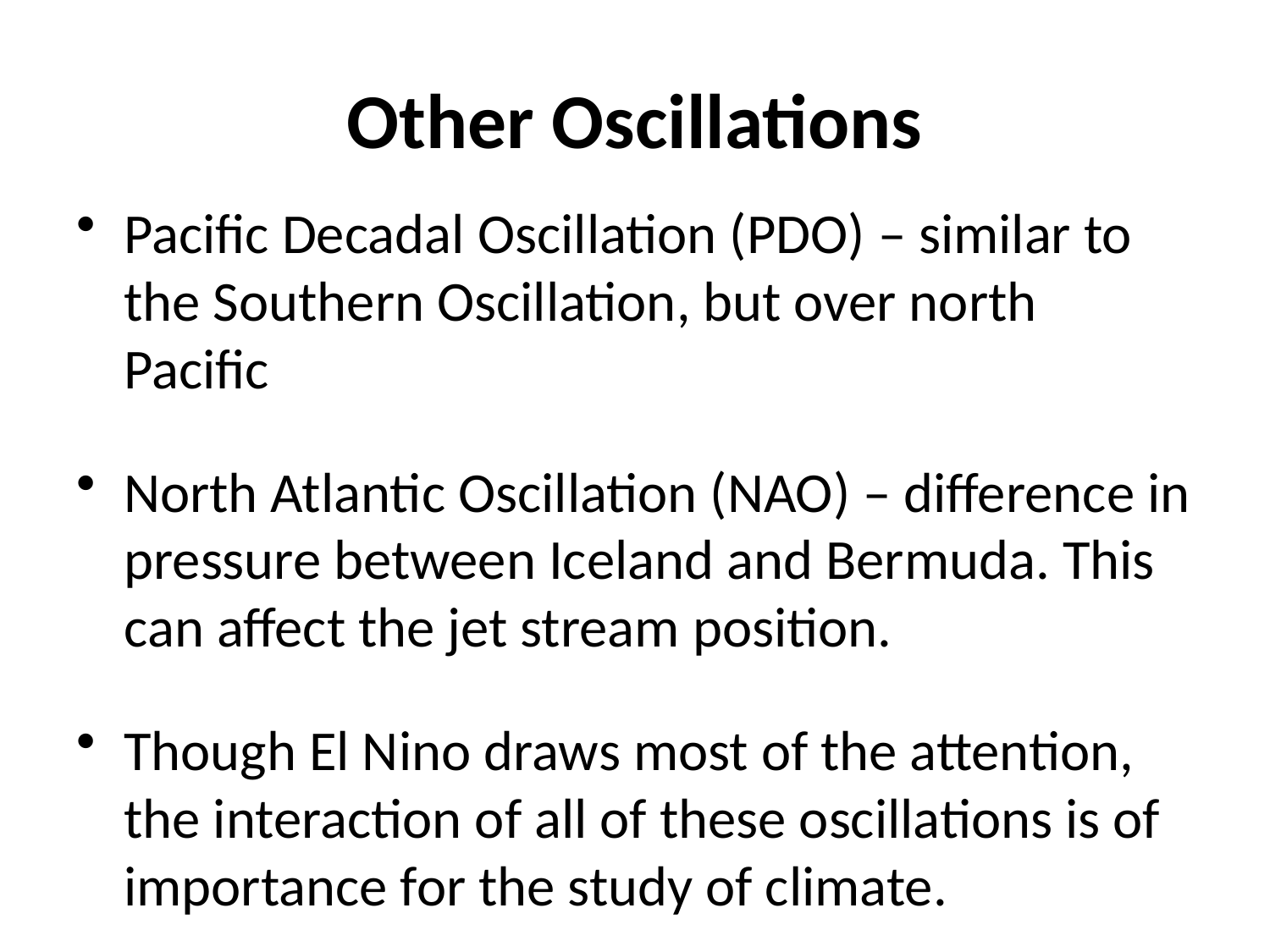

# Other Oscillations
Pacific Decadal Oscillation (PDO) – similar to the Southern Oscillation, but over north Pacific

North Atlantic Oscillation (NAO) – difference in pressure between Iceland and Bermuda. This can affect the jet stream position.

Though El Nino draws most of the attention, the interaction of all of these oscillations is of importance for the study of climate.